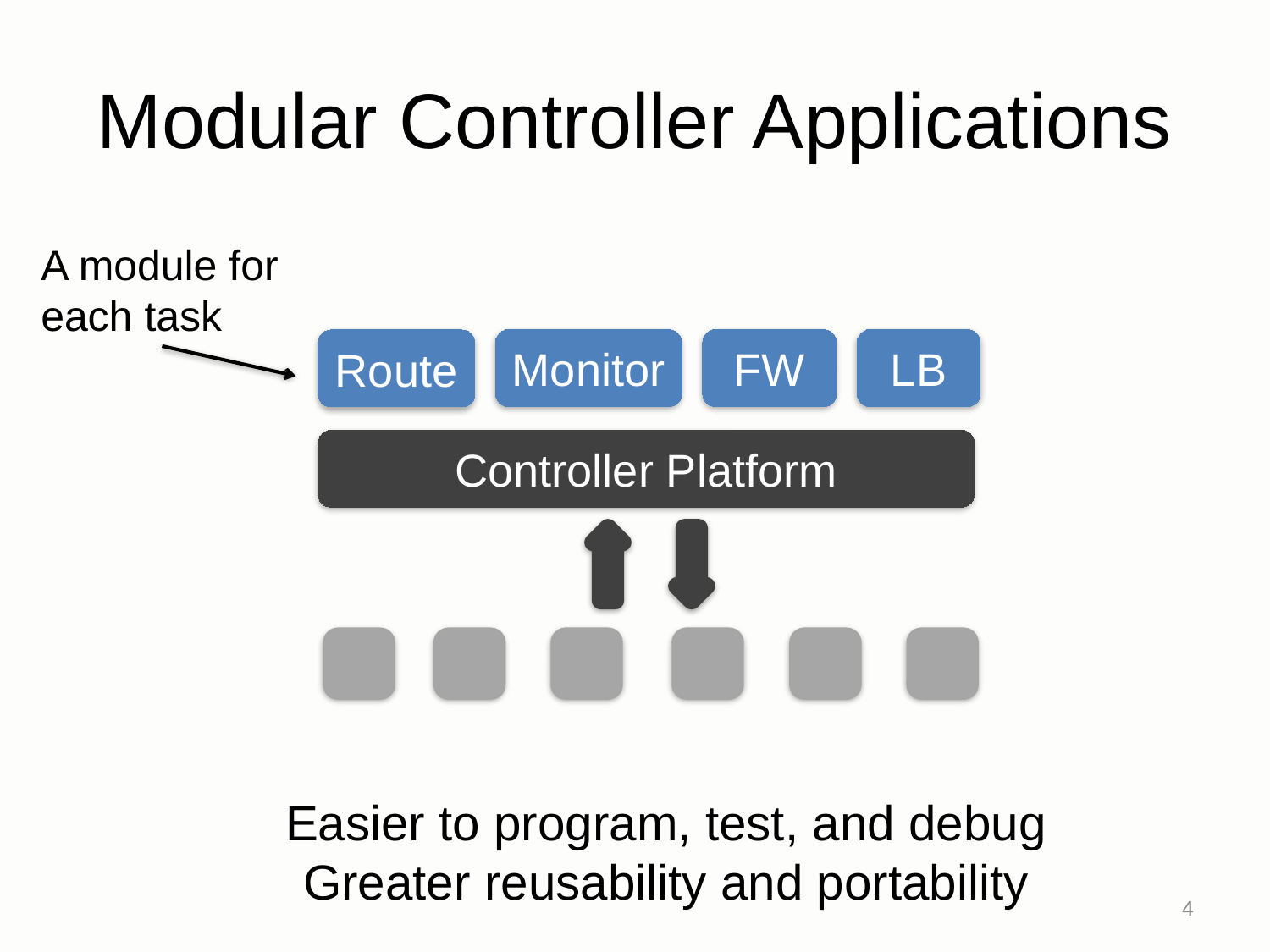

# Modular Controller Applications
A module for each task
Monitor
FW
LB
Route
Controller Platform

Easier to program, test, and debug
Greater reusability and portability
4